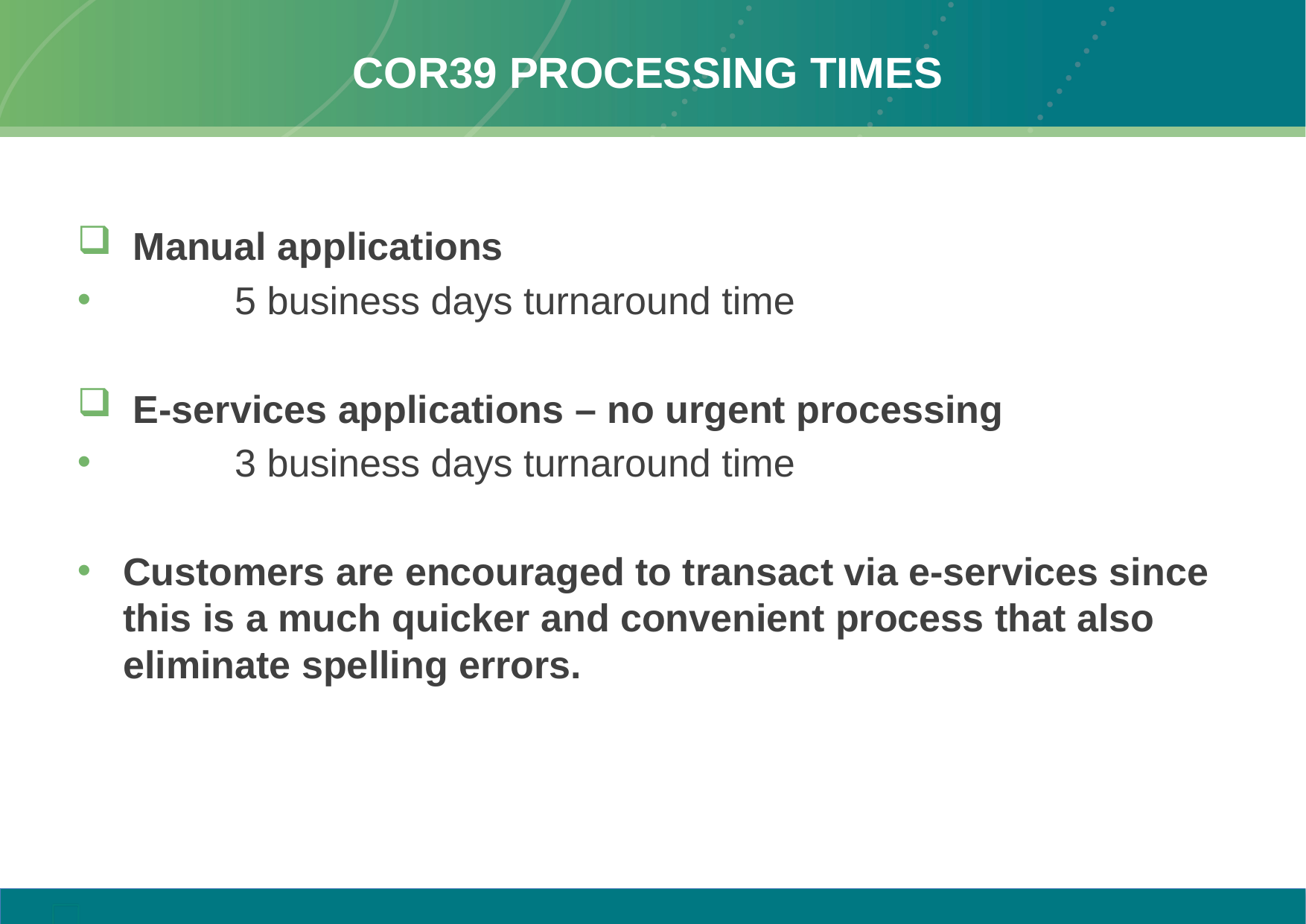

# COR39 PROCESSING TIMES
Manual applications
	5 business days turnaround time

E-services applications – no urgent processing
	3 business days turnaround time

Customers are encouraged to transact via e-services since this is a much quicker and convenient process that also eliminate spelling errors.